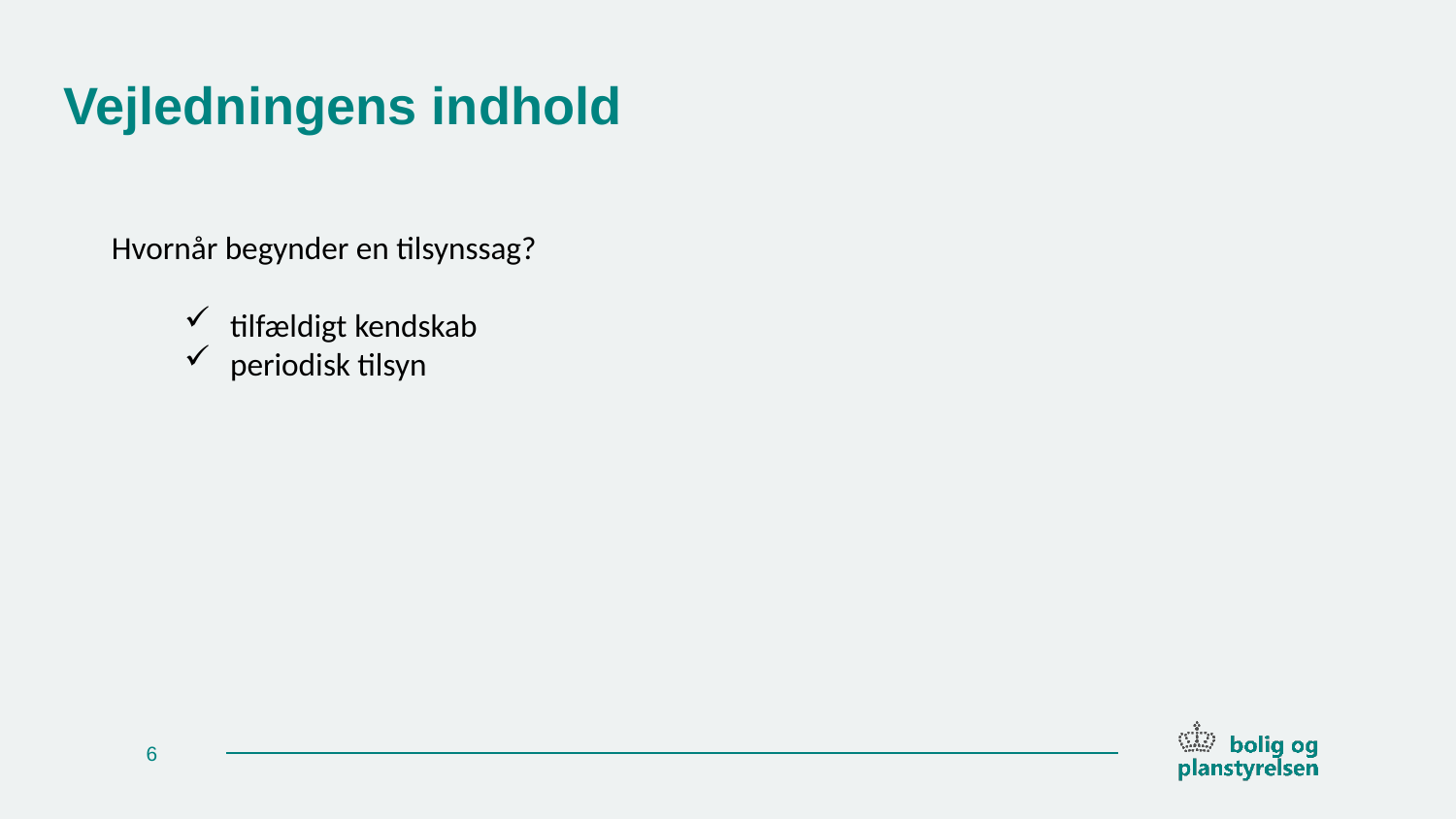

# Vejledningens indhold

Hvornår begynder en tilsynssag?

tilfældigt kendskab
periodisk tilsyn